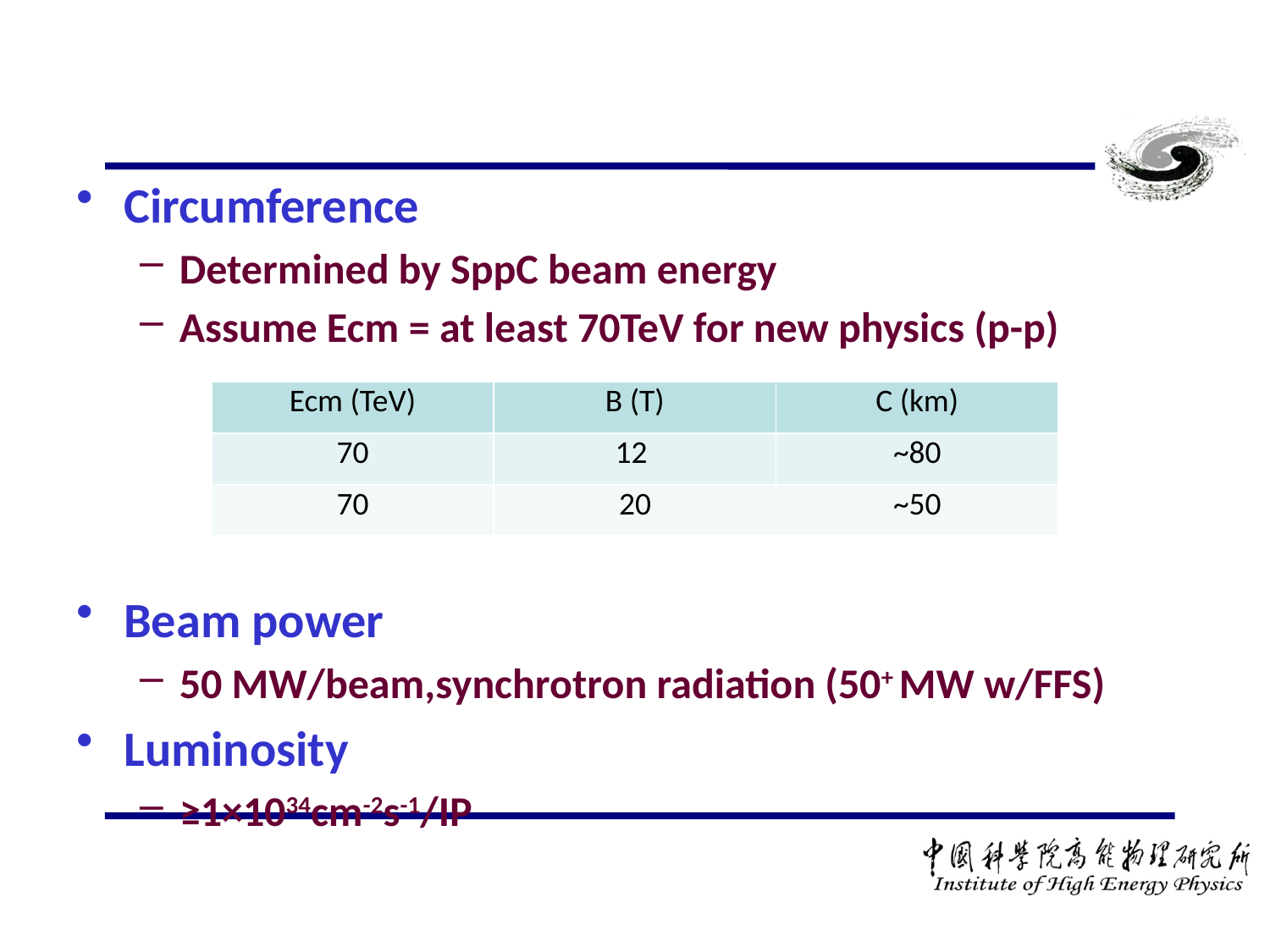

#
Circumference
Determined by SppC beam energy
Assume Ecm = at least 70TeV for new physics (p-p)

Beam power
50 MW/beam,synchrotron radiation (50+ MW w/FFS)
Luminosity
≥1×1034cm-2s-1/IP
| Ecm (TeV) | B (T) | C (km) |
| --- | --- | --- |
| 70 | 12 | ~80 |
| 70 | 20 | ~50 |